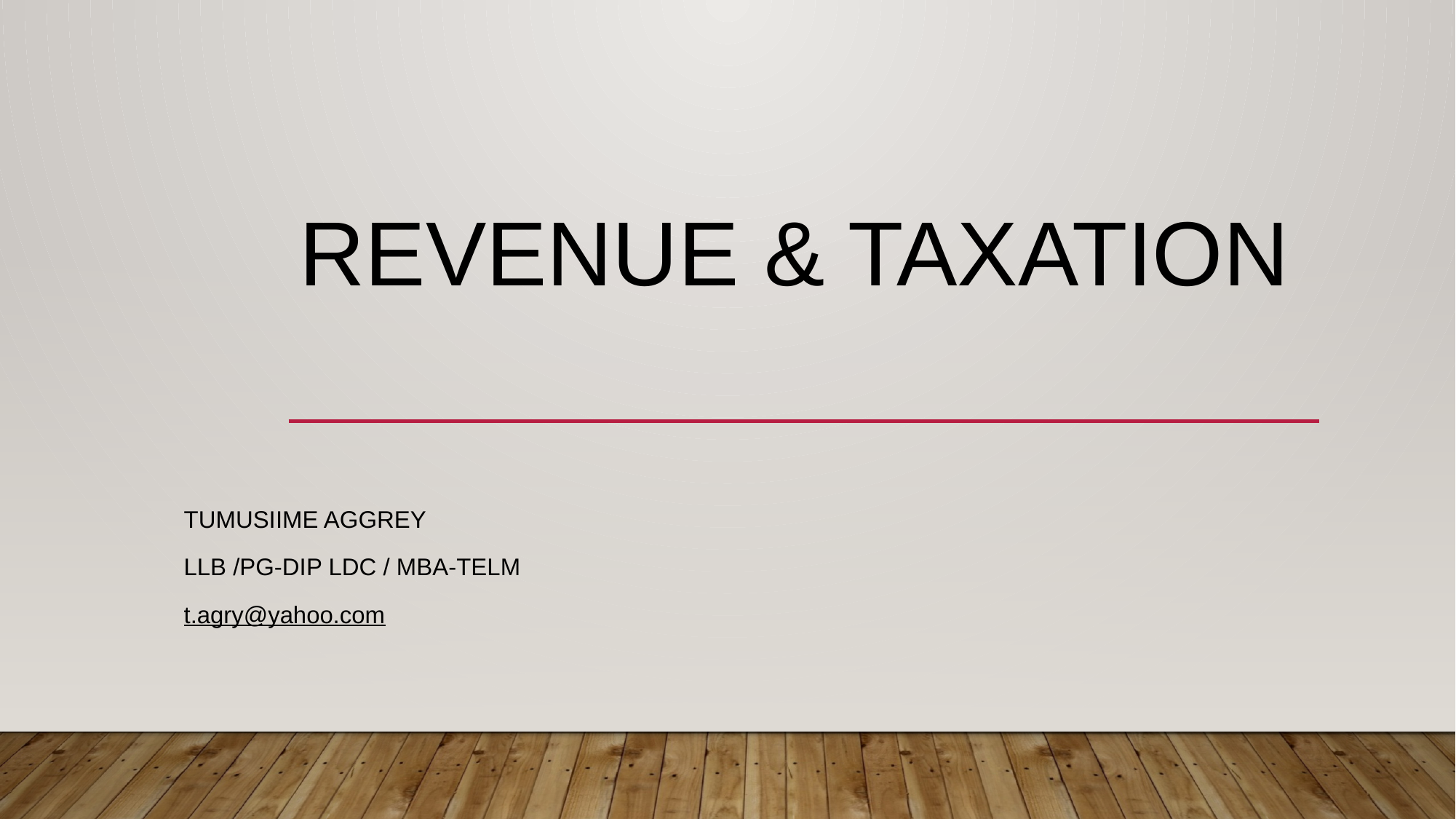

# REVENUE & TAXATION

TUMUSIIME AGGREY
LLB /PG-DIP LDC / MBA-TELM
t.agry@yahoo.com